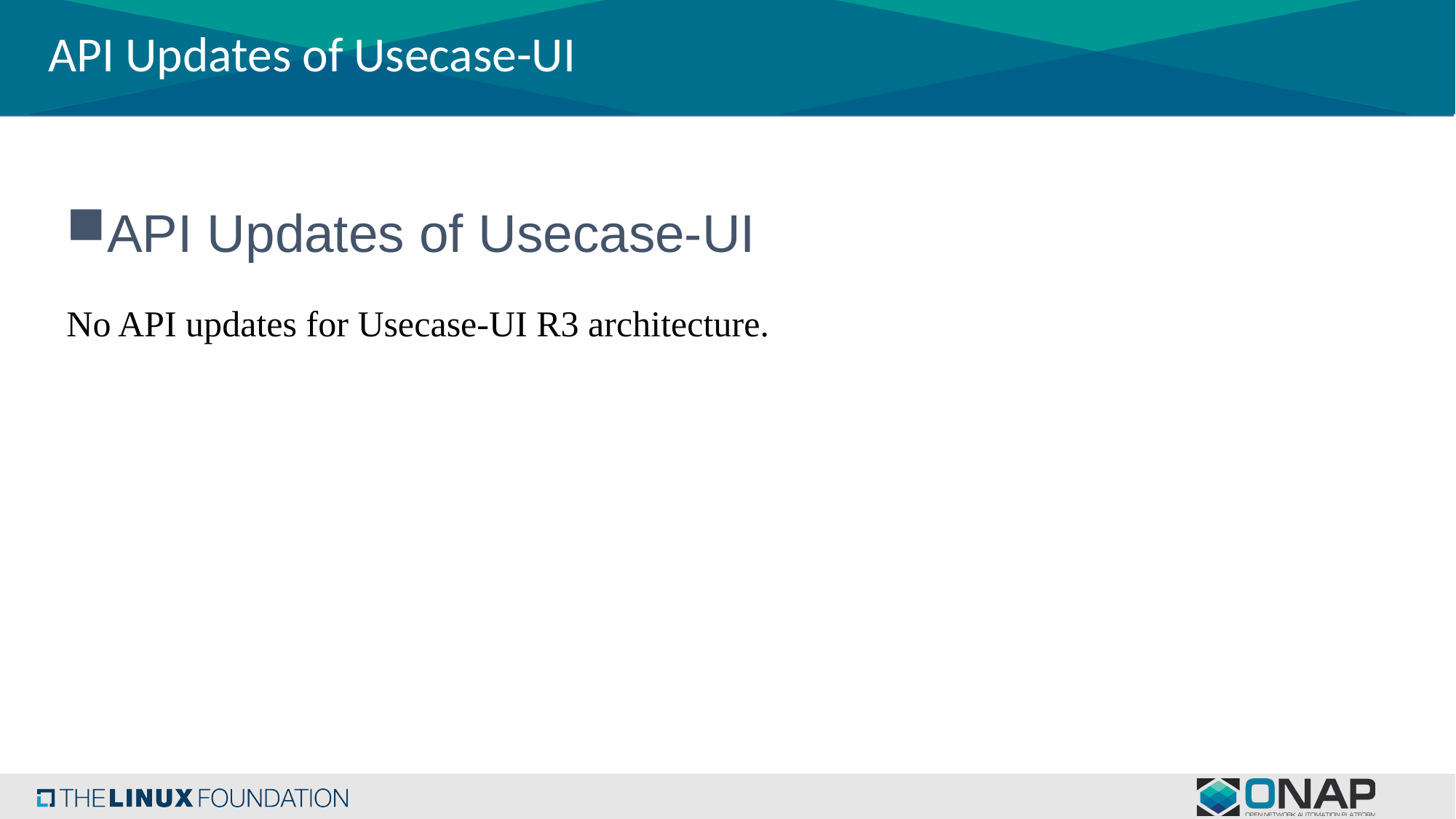

# API Updates of Usecase-UI
API Updates of Usecase-UI
No API updates for Usecase-UI R3 architecture.